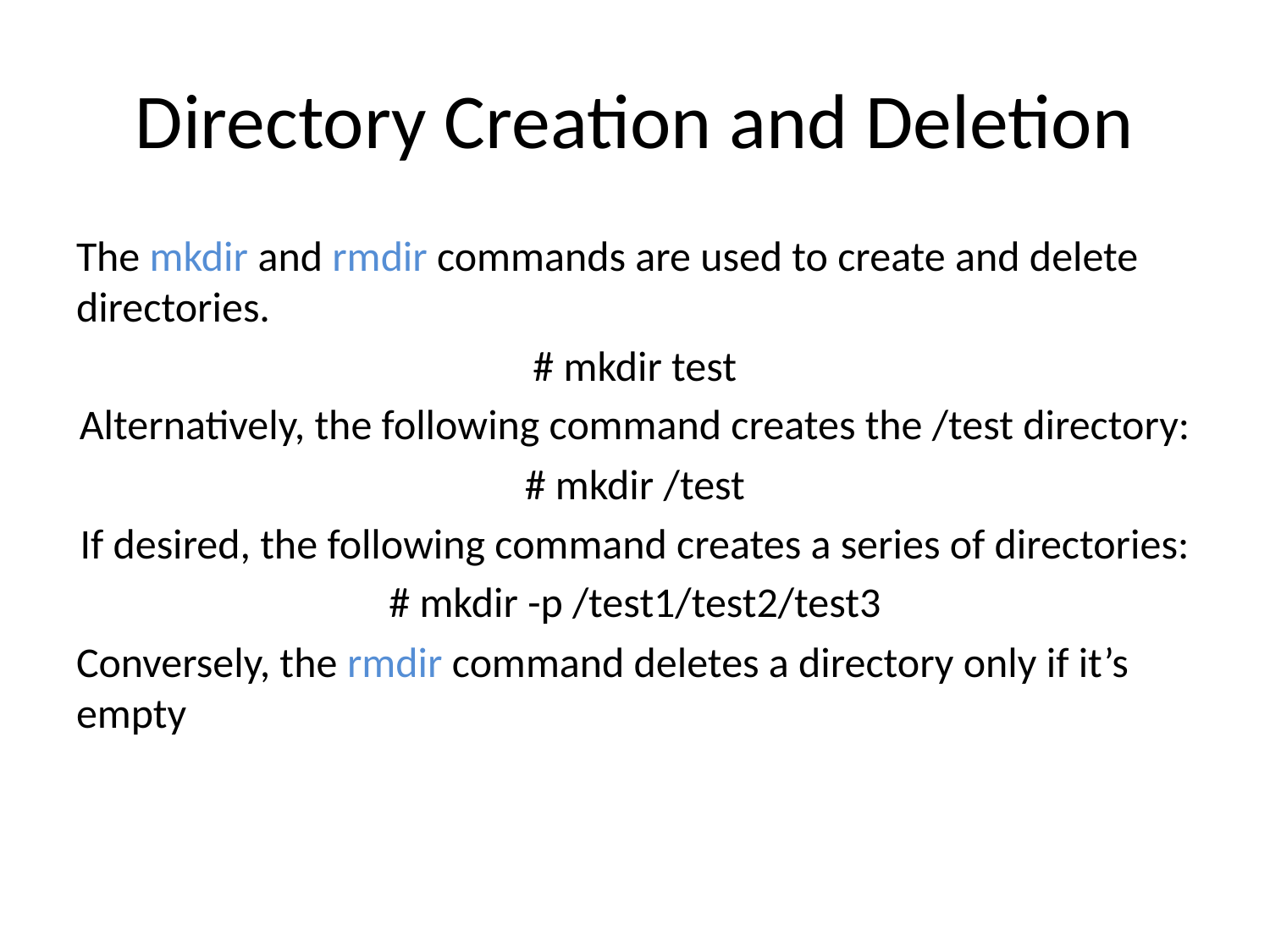

# Directory Creation and Deletion
The mkdir and rmdir commands are used to create and delete directories.
# mkdir test
Alternatively, the following command creates the /test directory:
# mkdir /test
If desired, the following command creates a series of directories:
# mkdir -p /test1/test2/test3
Conversely, the rmdir command deletes a directory only if it’s empty